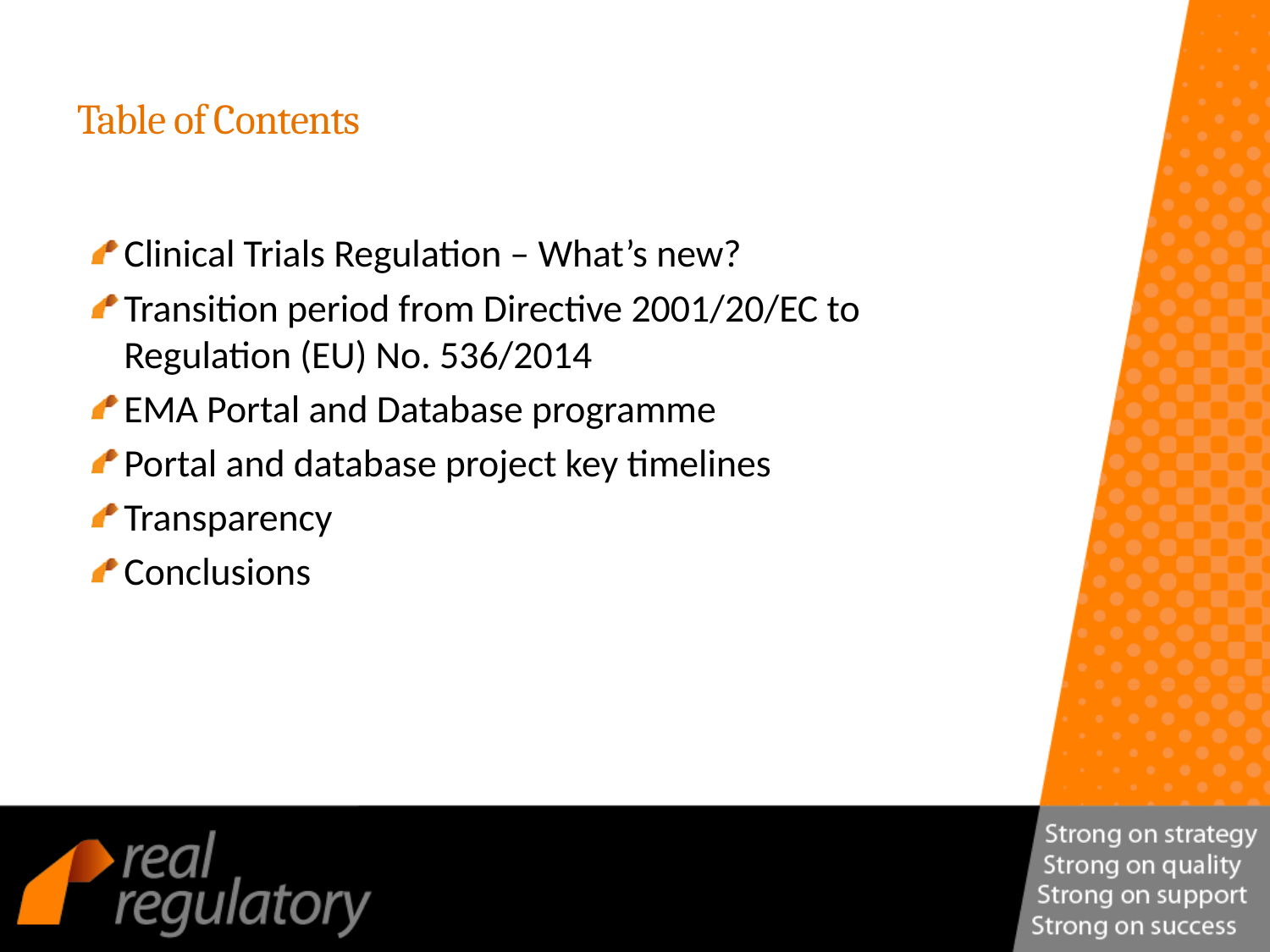

# Table of Contents
Clinical Trials Regulation – What’s new?
Transition period from Directive 2001/20/EC to Regulation (EU) No. 536/2014
EMA Portal and Database programme
Portal and database project key timelines
Transparency
Conclusions